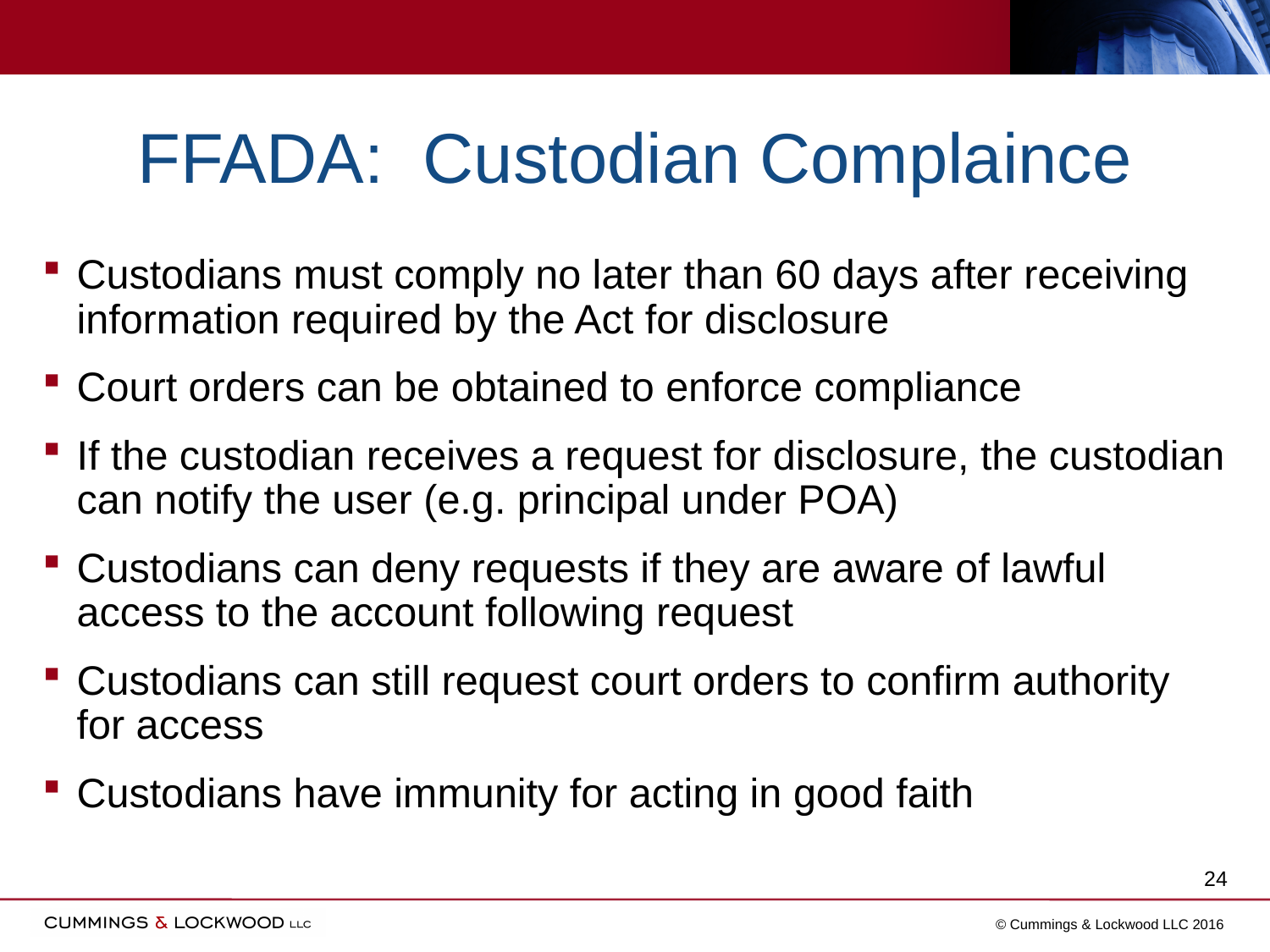

# FFADA:  Custodian Complaince
Custodians must comply no later than 60 days after receiving information required by the Act for disclosure
Court orders can be obtained to enforce compliance
If the custodian receives a request for disclosure, the custodian can notify the user (e.g. principal under POA)
Custodians can deny requests if they are aware of lawful access to the account following request
Custodians can still request court orders to confirm authority for access
Custodians have immunity for acting in good faith
24